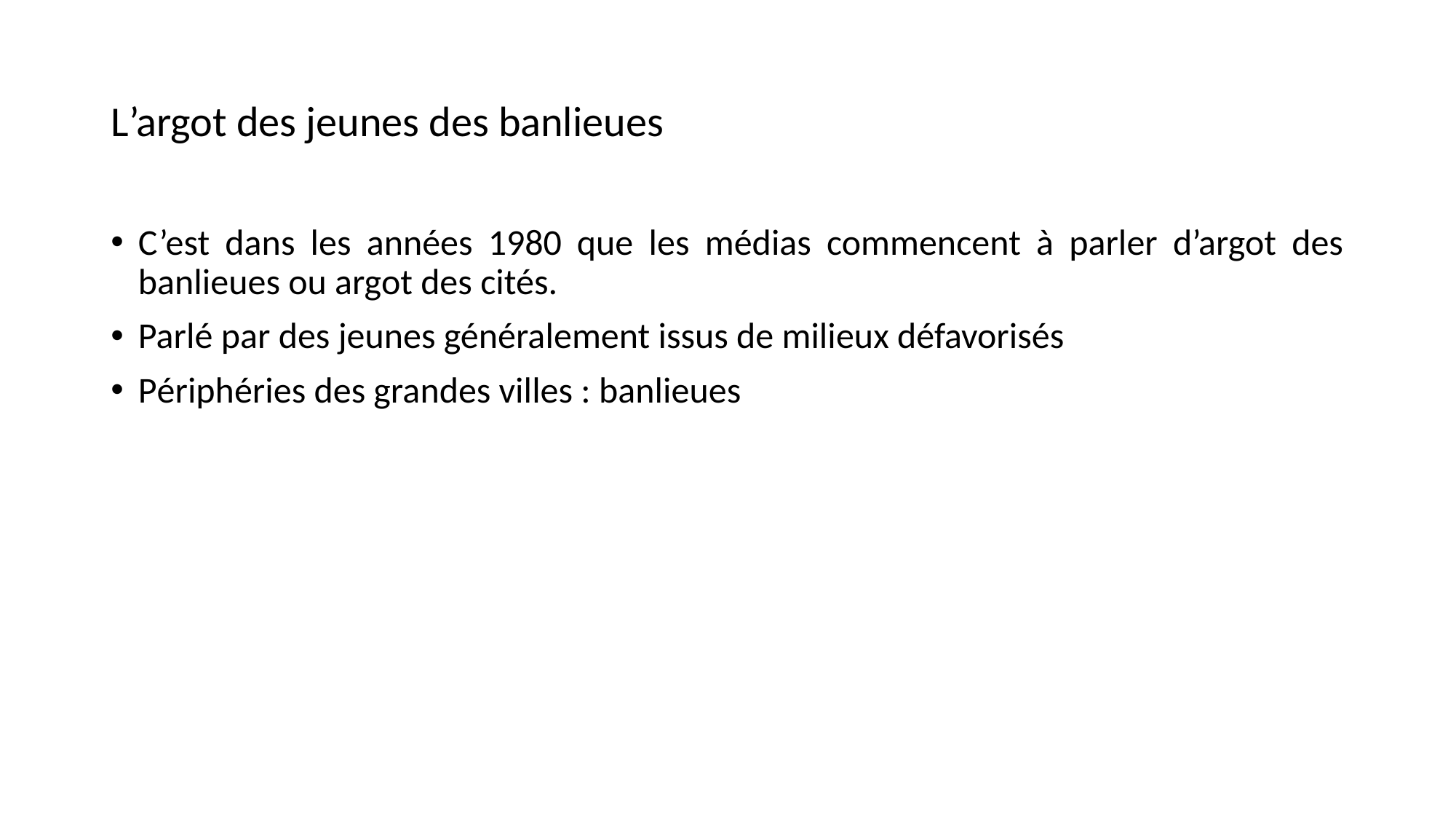

# L’argot des jeunes des banlieues
C’est dans les années 1980 que les médias commencent à parler d’argot des banlieues ou argot des cités.
Parlé par des jeunes généralement issus de milieux défavorisés
Périphéries des grandes villes : banlieues